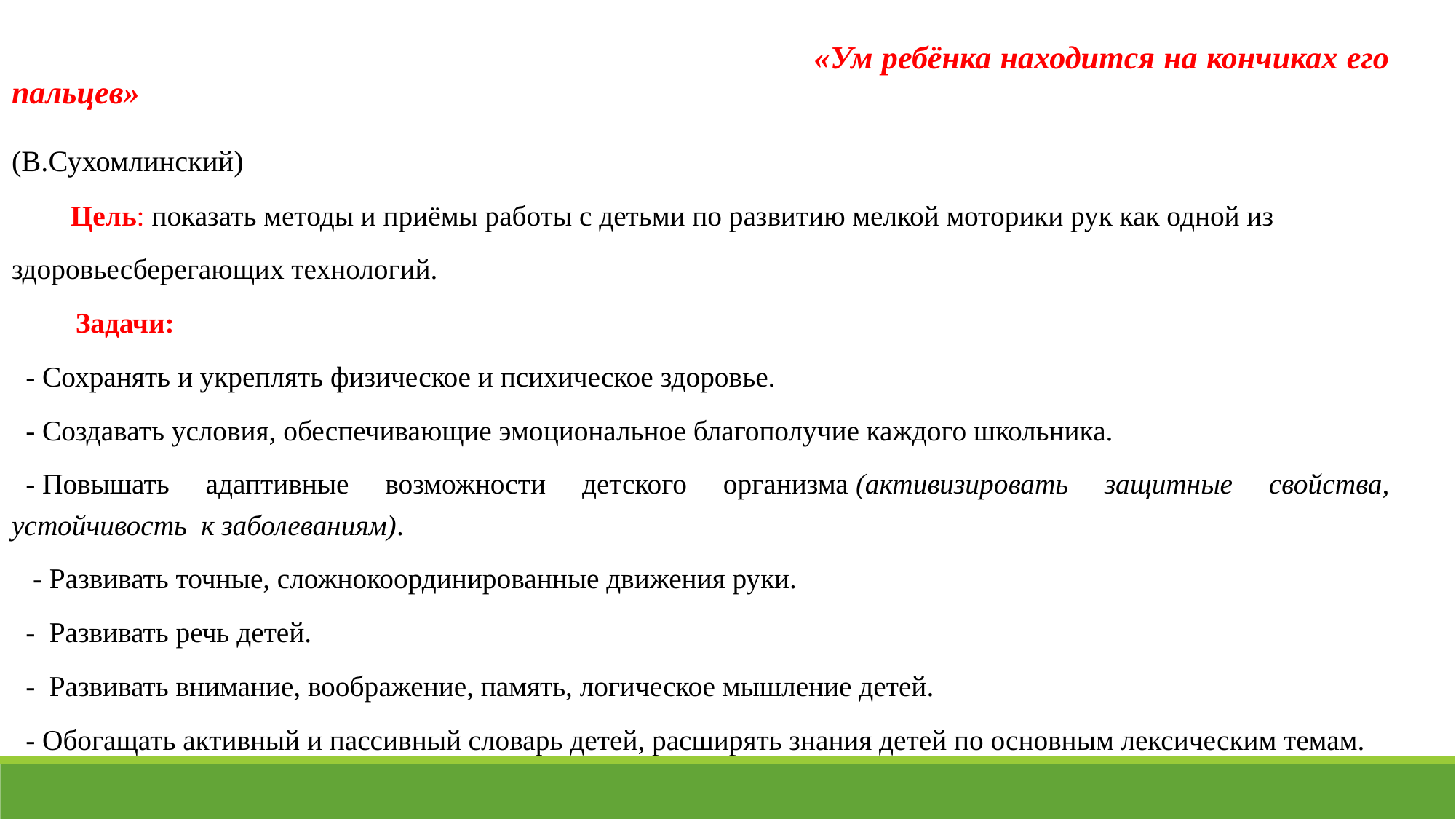

«Ум ребёнка находится на кончиках его пальцев»
                                                                                                                                                                                                                                (В.Сухомлинский)
         Цель: показать методы и приёмы работы с детьми по развитию мелкой моторики рук как одной из
здоровьесберегающих технологий.
         Задачи:
  - Сохранять и укреплять физическое и психическое здоровье.
  - Создавать условия, обеспечивающие эмоциональное благополучие каждого школьника.
  - Повышать адаптивные возможности детского организма (активизировать защитные свойства, устойчивость  к заболеваниям).
   - Развивать точные, сложнокоординированные движения руки.
  -  Развивать речь детей.
  -  Развивать внимание, воображение, память, логическое мышление детей.
  - Обогащать активный и пассивный словарь детей, расширять знания детей по основным лексическим темам.